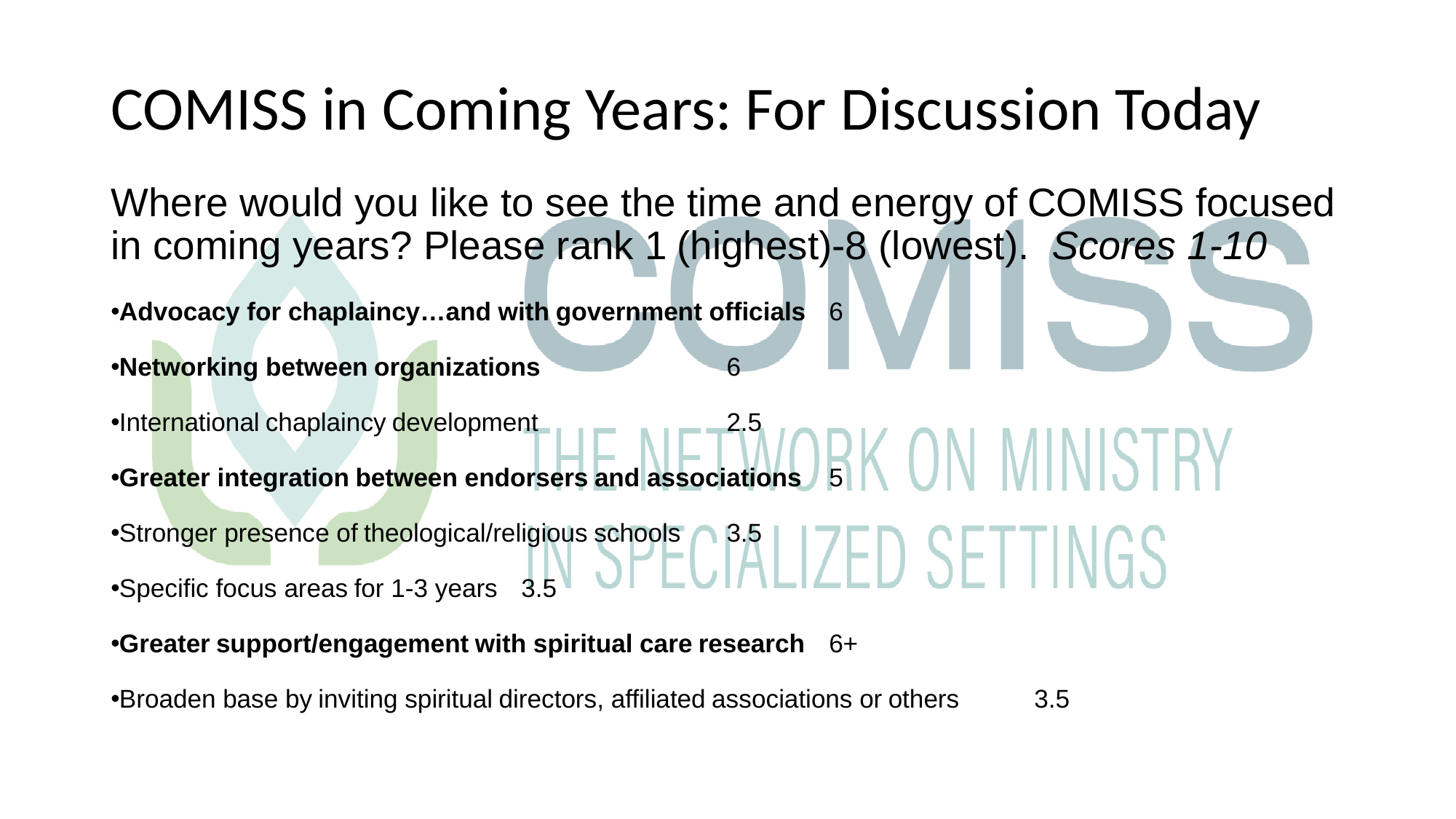

# COMISS in Coming Years: For Discussion Today
Where would you like to see the time and energy of COMISS focused in coming years? Please rank 1 (highest)-8 (lowest).  Scores 1-10
Advocacy for chaplaincy…and with government officials  		6

Networking between organizations					6
International chaplaincy development					2.5
Greater integration between endorsers and associations			5
Stronger presence of theological/religious schools				3.5
Specific focus areas for 1-3 years						3.5
Greater support/engagement with spiritual care research			6+
Broaden base by inviting spiritual directors, affiliated associations or others	3.5